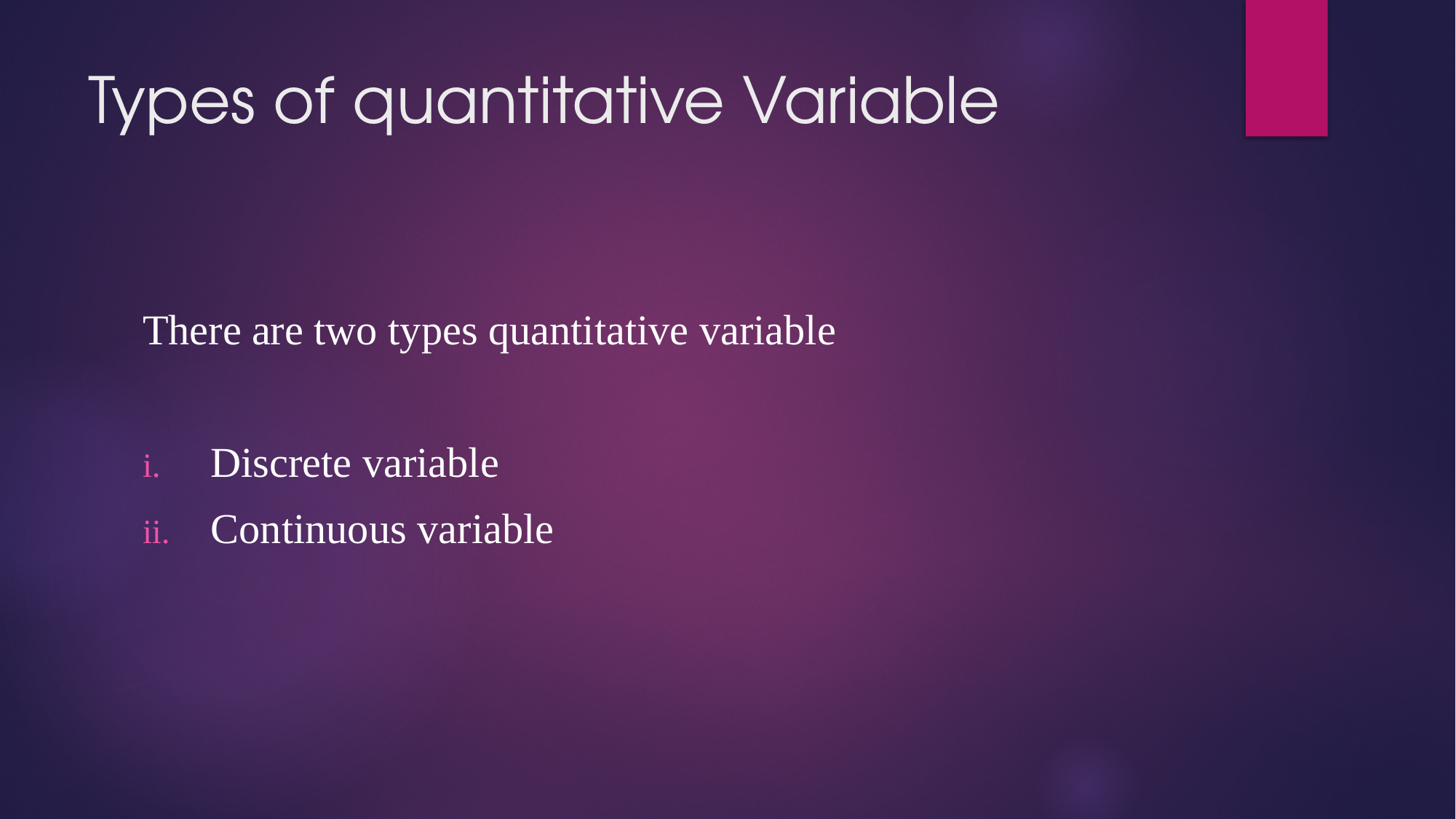

# Types of quantitative Variable

There are two types quantitative variable

Discrete variable
Continuous variable